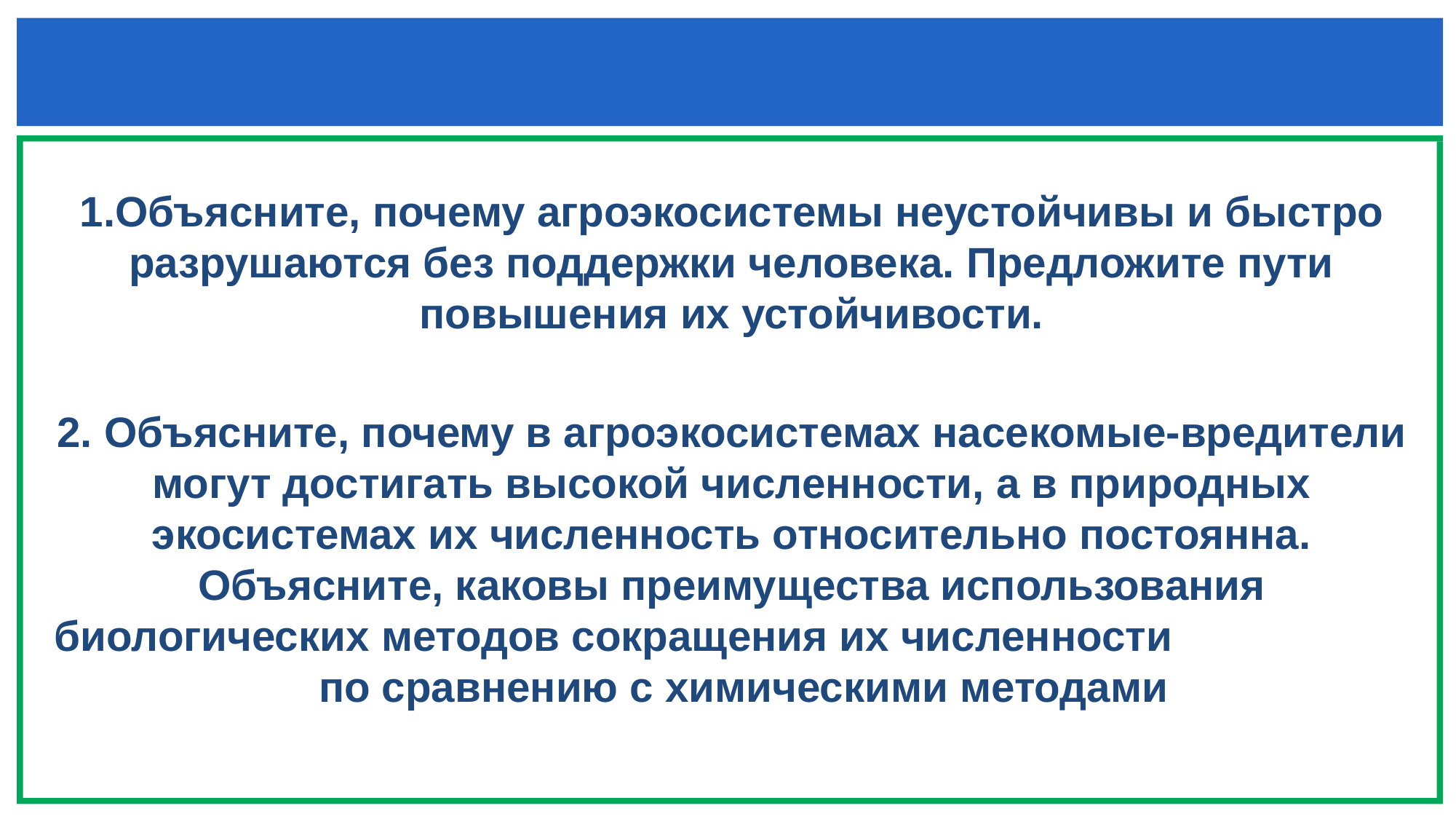

#
1.Объясните, почему агроэкосистемы неустойчивы и быстро разрушаются без поддержки человека. Предложите пути повышения их устойчивости.

2. Объясните, почему в агроэкосистемах насекомые-вредители могут достигать высокой численности, а в природных экосистемах их численность относительно постоянна. Объясните, каковы преимущества использования биологических методов сокращения их численности                       по сравнению с химическими методами